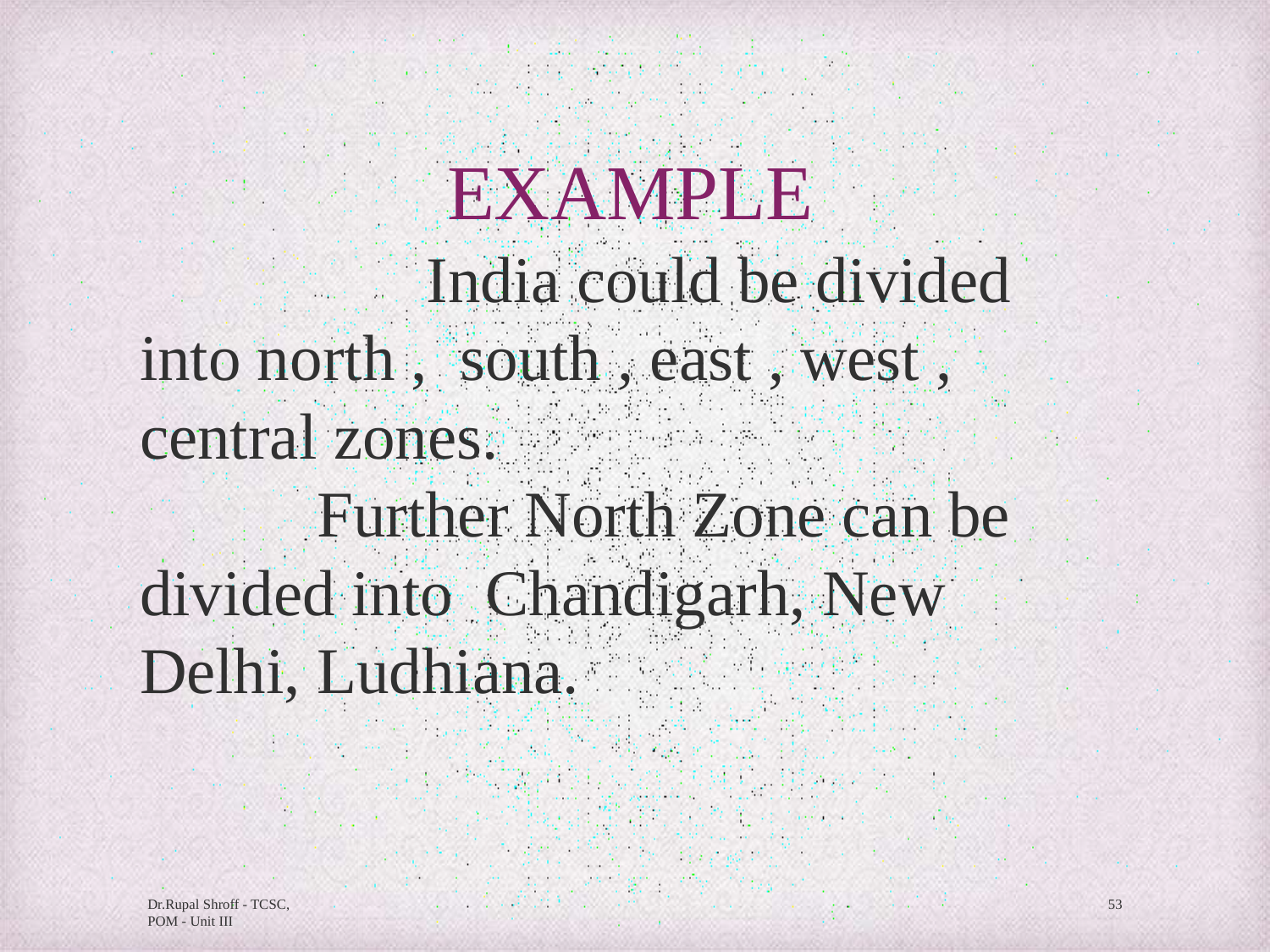

# EXAMPLE
India could be divided into north ,  south , east , west , central zones.
Further North Zone can be divided into  Chandigarh, New Delhi, Ludhiana.
Dr.Rupal Shroff - TCSC, POM - Unit III
53